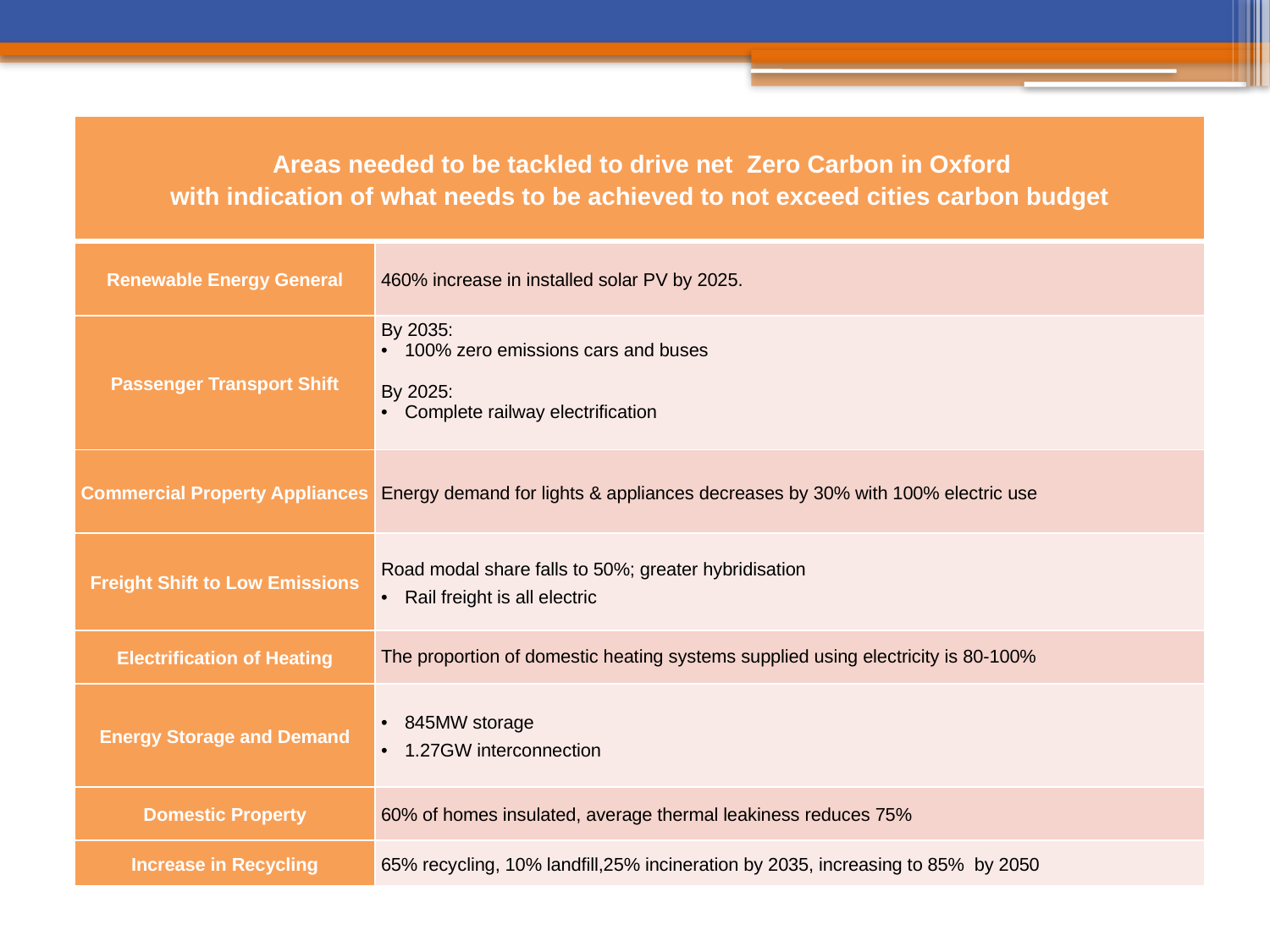

| Areas needed to be tackled to drive net Zero Carbon in Oxford with indication of what needs to be achieved to not exceed cities carbon budget |  |
| --- | --- |
| Renewable Energy General | 460% increase in installed solar PV by 2025. |
| Passenger Transport Shift | By 2035: 100% zero emissions cars and buses   By 2025: Complete railway electrification |
| Commercial Property Appliances | Energy demand for lights & appliances decreases by 30% with 100% electric use |
| Freight Shift to Low Emissions | Road modal share falls to 50%; greater hybridisation Rail freight is all electric |
| Electrification of Heating | The proportion of domestic heating systems supplied using electricity is 80-100% |
| Energy Storage and Demand | 845MW storage 1.27GW interconnection |
| Domestic Property | 60% of homes insulated, average thermal leakiness reduces 75% |
| Increase in Recycling | 65% recycling, 10% landfill,25% incineration by 2035, increasing to 85% by 2050 |